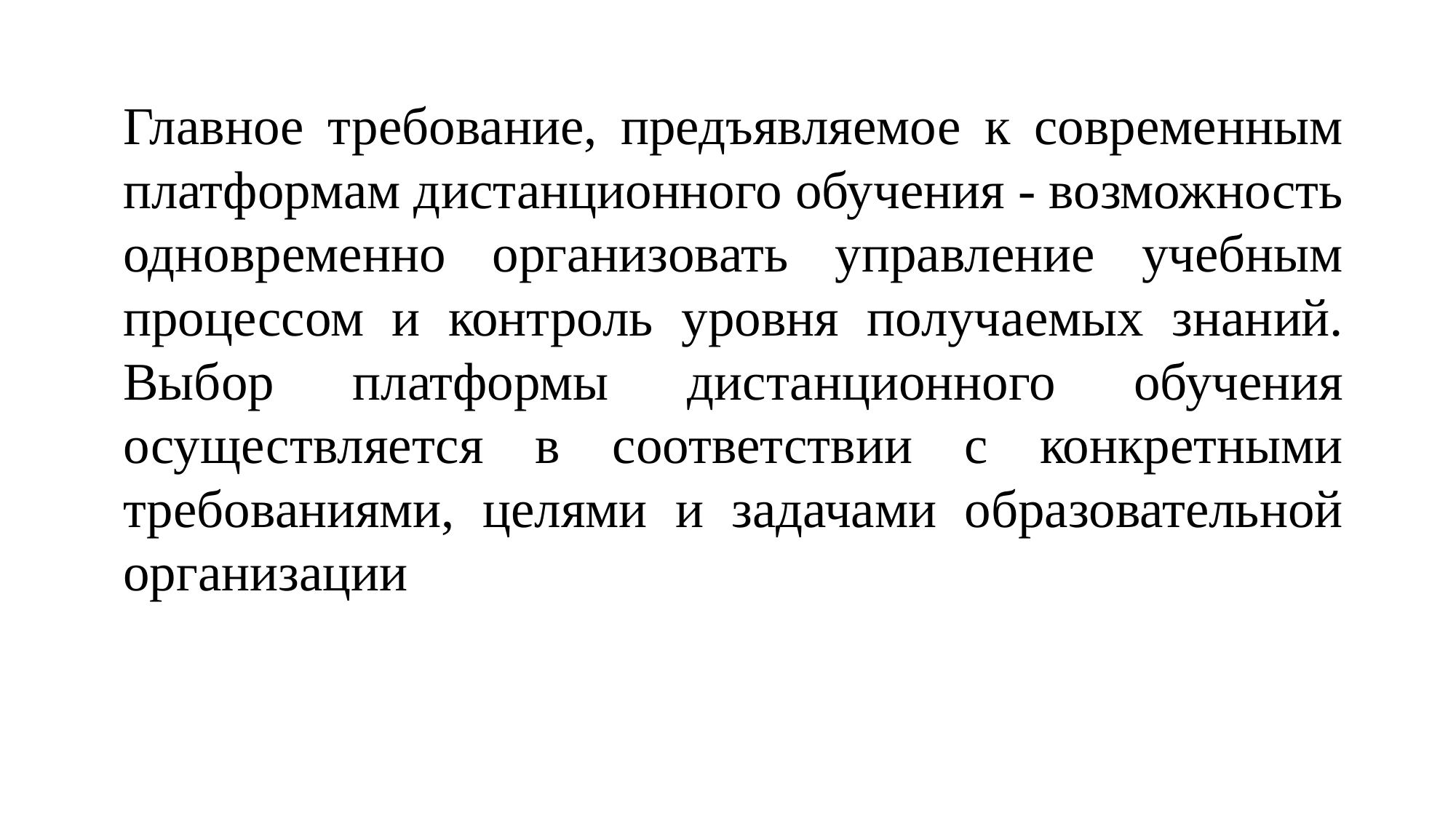

Главное требование, предъявляемое к современным платформам дистанционного обучения - возможность одновременно организовать управление учебным процессом и контроль уровня получаемых знаний. Выбор платформы дистанционного обучения осуществляется в соответствии с конкретными требованиями, целями и задачами образовательной организации